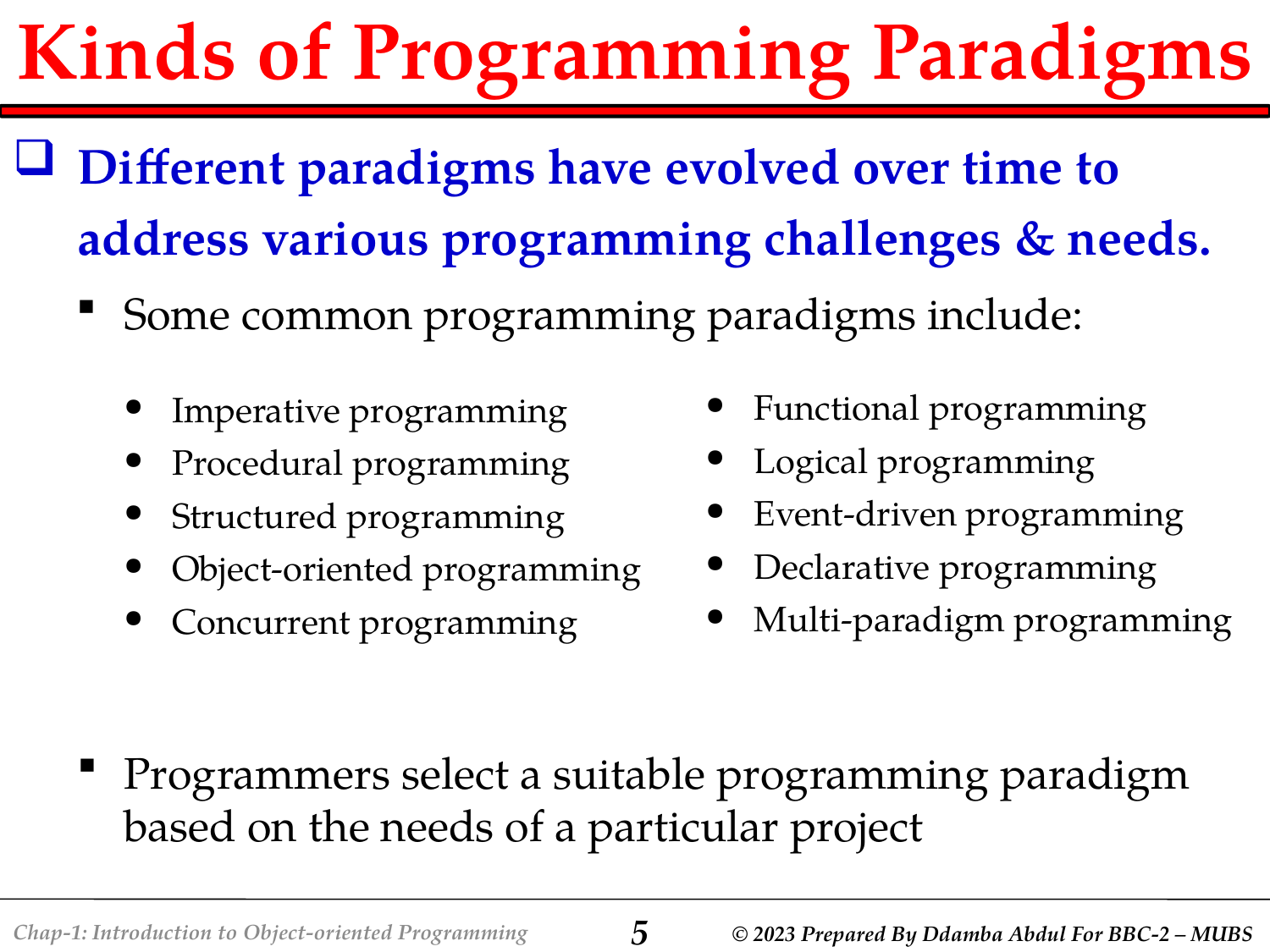

# Kinds of Programming Paradigms

Different paradigms have evolved over time to address various programming challenges & needs.
Some common programming paradigms include:

Imperative programming
Procedural programming
Structured programming
Object-oriented programming
Concurrent programming

Programmers select a suitable programming paradigm based on the needs of a particular project
Functional programming
Logical programming
Event-driven programming
Declarative programming
Multi-paradigm programming
5
© 2023 Prepared By Ddamba Abdul For BBC-2 – MUBS
Chap-1: Introduction to Object-oriented Programming